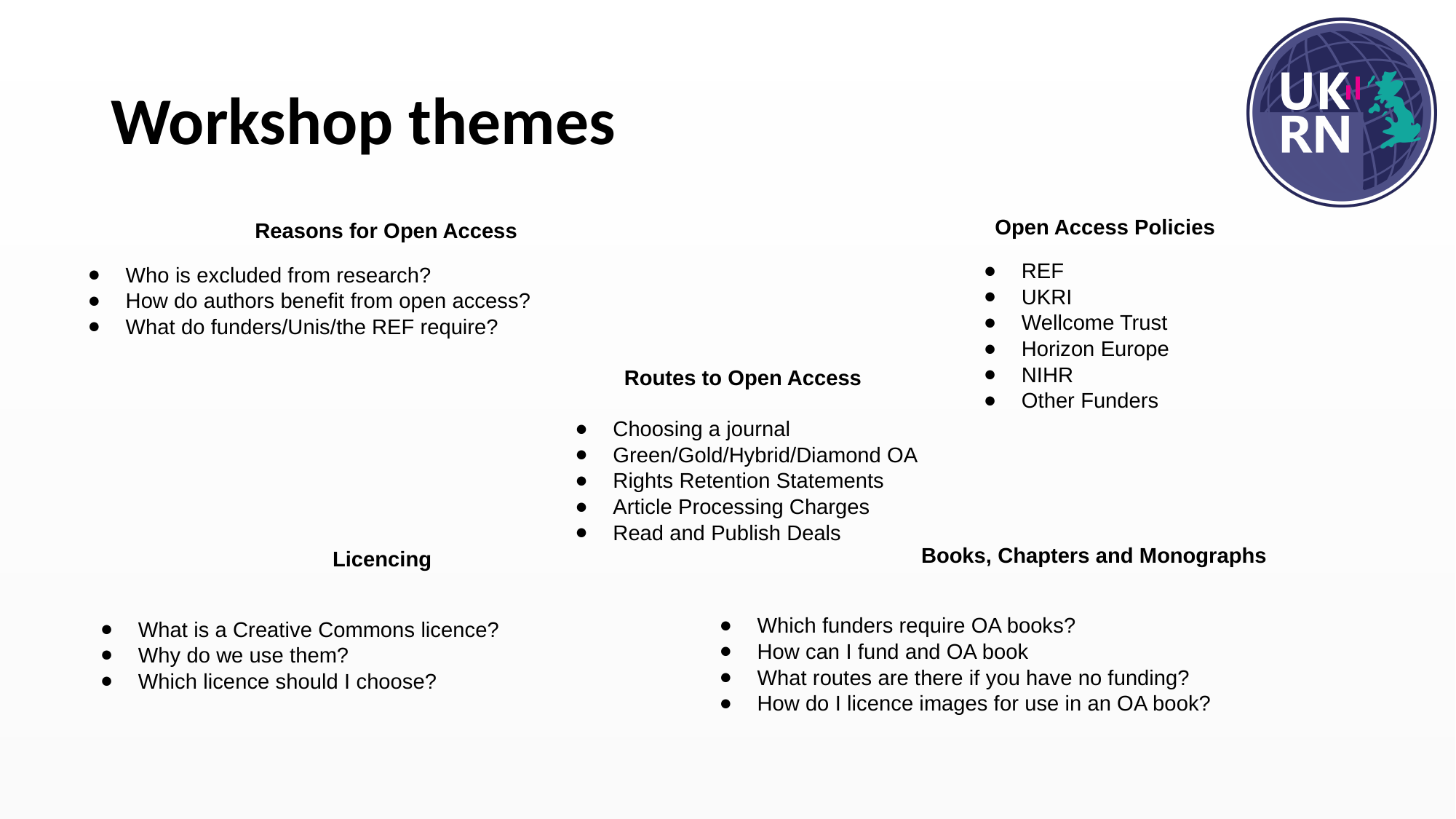

# Workshop themes
Open Access Policies
REF
UKRI
Wellcome Trust
Horizon Europe
NIHR
Other Funders
Reasons for Open Access
Who is excluded from research?
How do authors benefit from open access?
What do funders/Unis/the REF require?
Routes to Open Access

Choosing a journal
Green/Gold/Hybrid/Diamond OA
Rights Retention Statements
Article Processing Charges
Read and Publish Deals
Books, Chapters and Monographs

Which funders require OA books?
How can I fund and OA book
What routes are there if you have no funding?
How do I licence images for use in an OA book?
Licencing

What is a Creative Commons licence?
Why do we use them?
Which licence should I choose?